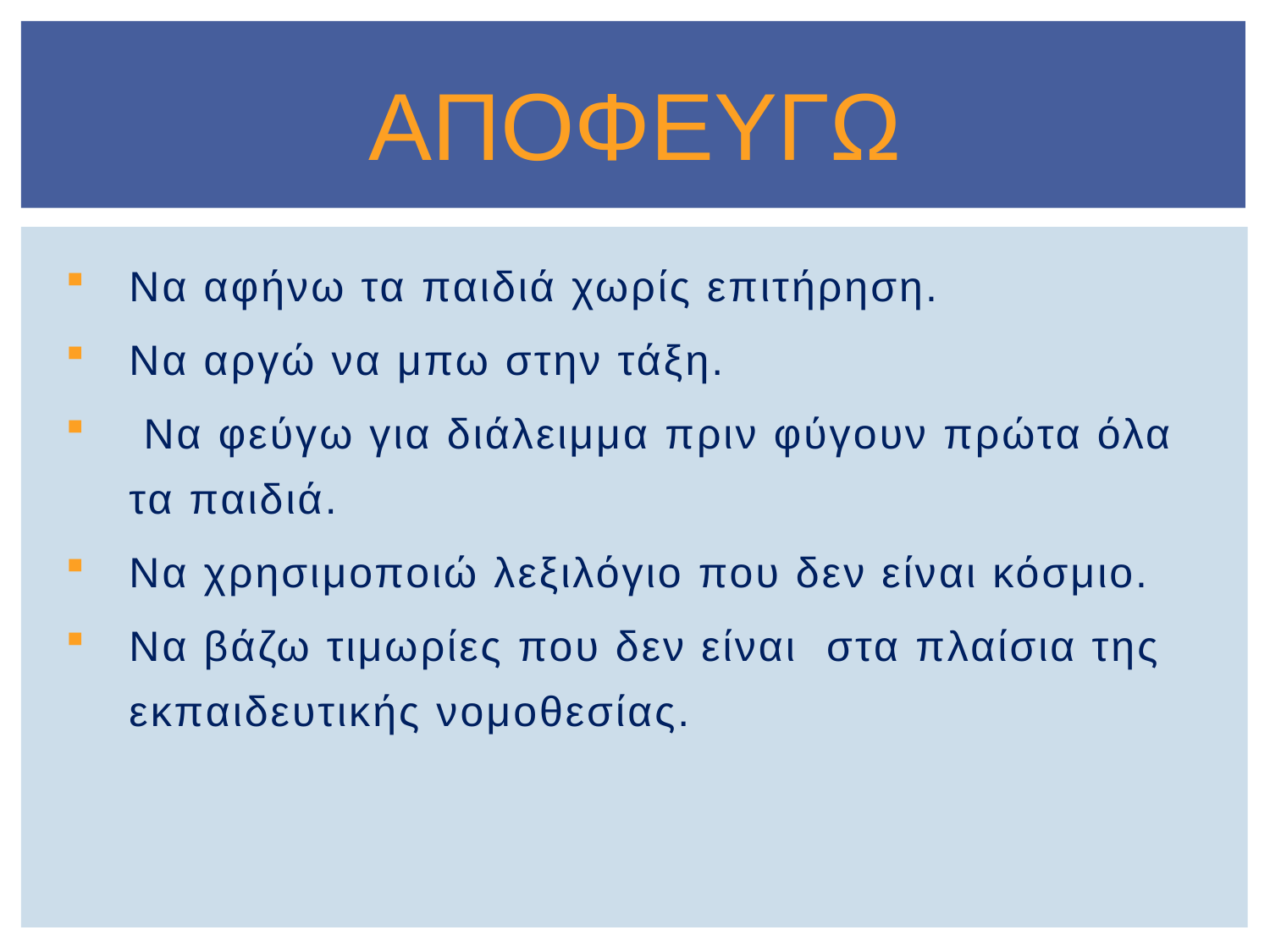

# ΑΠΟΦΕΥΓΩ
Να αφήνω τα παιδιά χωρίς επιτήρηση.
Να αργώ να μπω στην τάξη.
 Να φεύγω για διάλειμμα πριν φύγουν πρώτα όλα τα παιδιά.
Να χρησιμοποιώ λεξιλόγιο που δεν είναι κόσμιο.
Να βάζω τιμωρίες που δεν είναι  στα πλαίσια της εκπαιδευτικής νομοθεσίας.